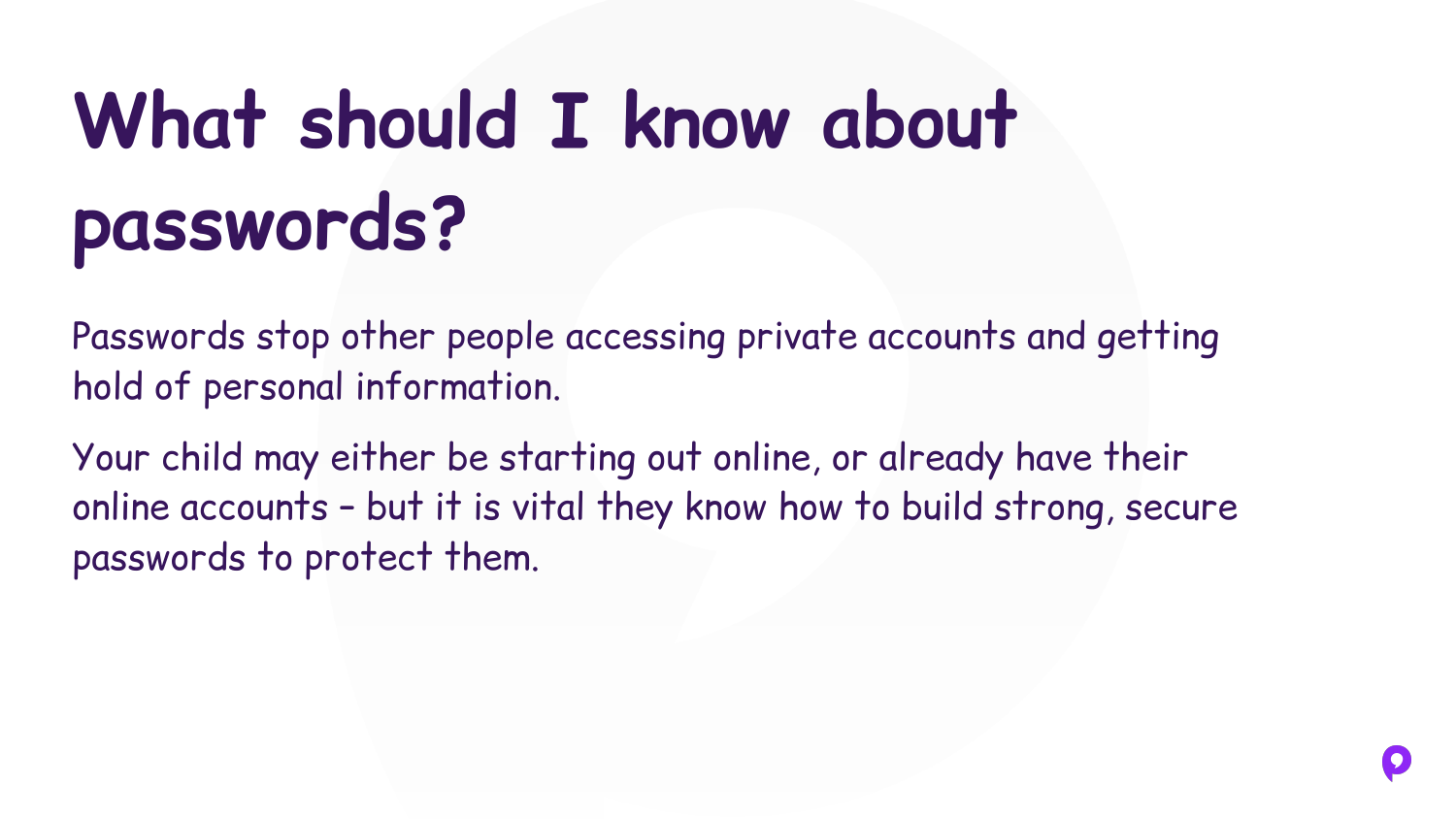

# What should I know about passwords?
Passwords stop other people accessing private accounts and getting hold of personal information.
Your child may either be starting out online, or already have their online accounts – but it is vital they know how to build strong, secure passwords to protect them.